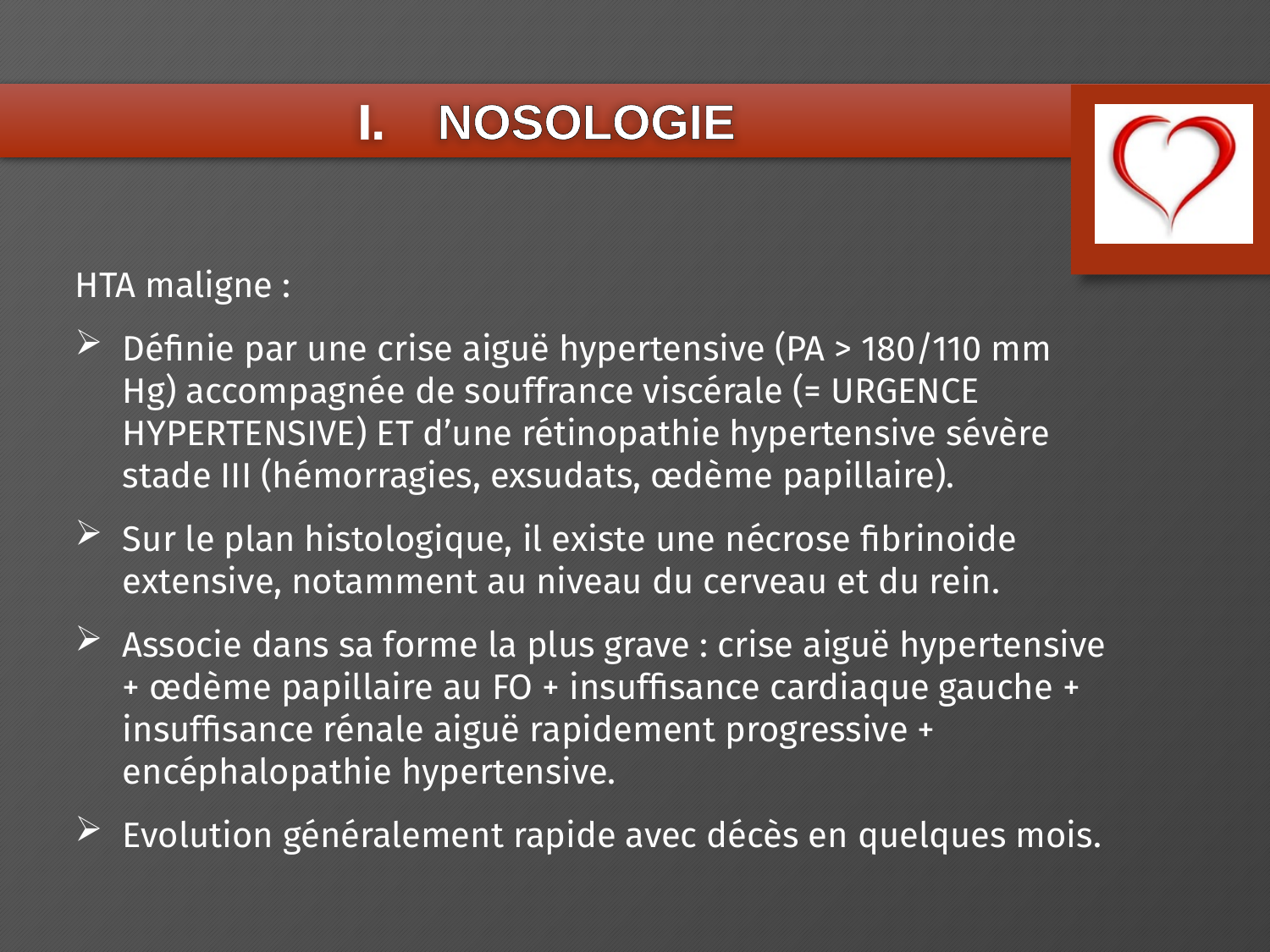

NOSOLOGIE
HTA maligne :
Définie par une crise aiguë hypertensive (PA > 180/110 mm Hg) accompagnée de souffrance viscérale (= URGENCE HYPERTENSIVE) ET d’une rétinopathie hypertensive sévère stade III (hémorragies, exsudats, œdème papillaire).
Sur le plan histologique, il existe une nécrose fibrinoide extensive, notamment au niveau du cerveau et du rein.
Associe dans sa forme la plus grave : crise aiguë hypertensive + œdème papillaire au FO + insuffisance cardiaque gauche + insuffisance rénale aiguë rapidement progressive + encéphalopathie hypertensive.
Evolution généralement rapide avec décès en quelques mois.